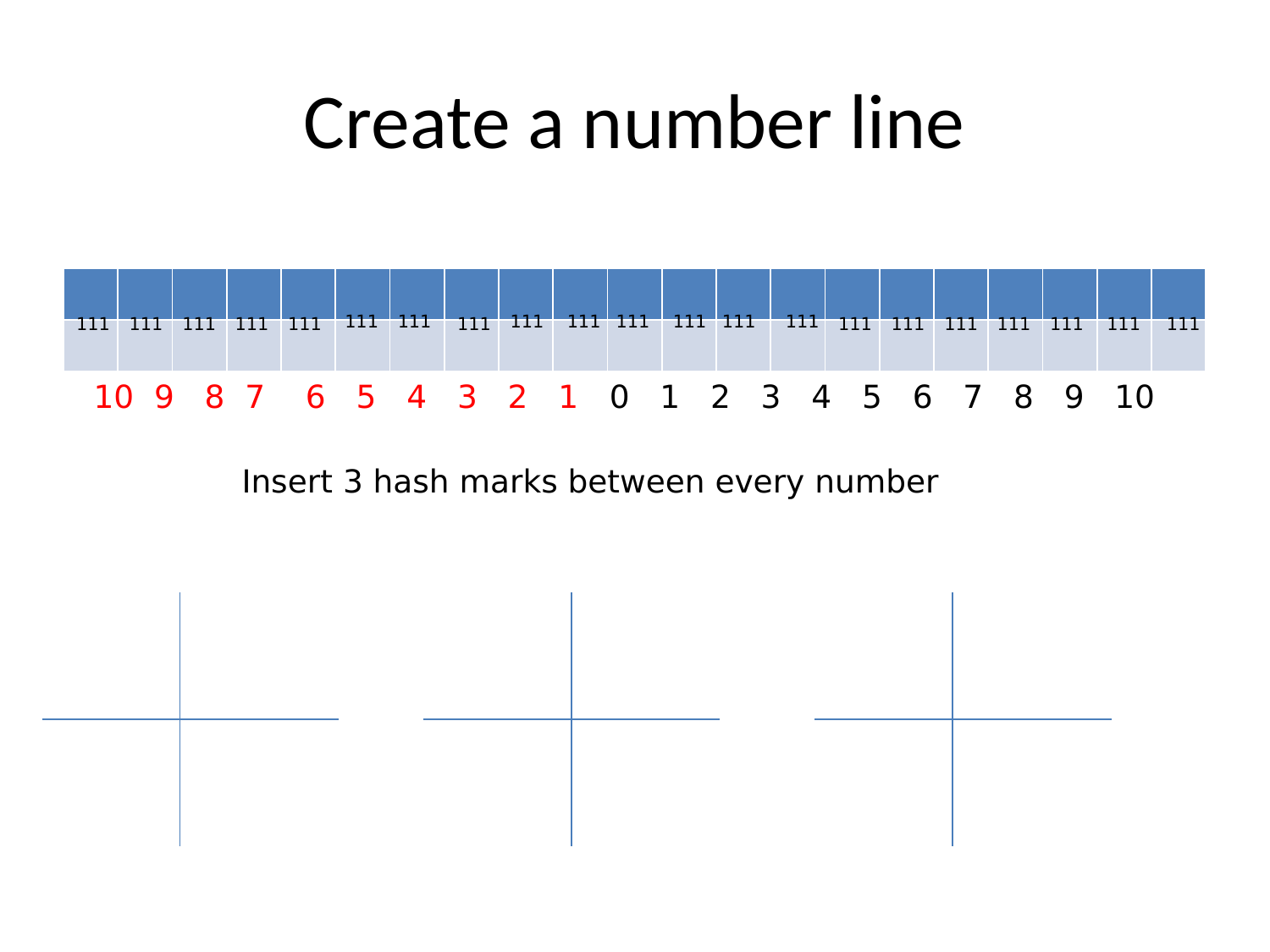

# Create a number line
|  |  |  |  |  |  |  |  |  |  |  |  |  |  |  |  |  |  |  |  |  |
| --- | --- | --- | --- | --- | --- | --- | --- | --- | --- | --- | --- | --- | --- | --- | --- | --- | --- | --- | --- | --- |
|  |  |  |  |  |  |  |  |  |  |  |  |  |  |  |  |  |  |  |  |  |
111
111
111
111
111
111
111
111
111
111
111
111
111
111
111
111
111
111
111
111
111
10  9   8  7    6   5   4   3   2   1   0   1   2   3   4   5   6   7   8   9   10
Insert 3 hash marks between every number